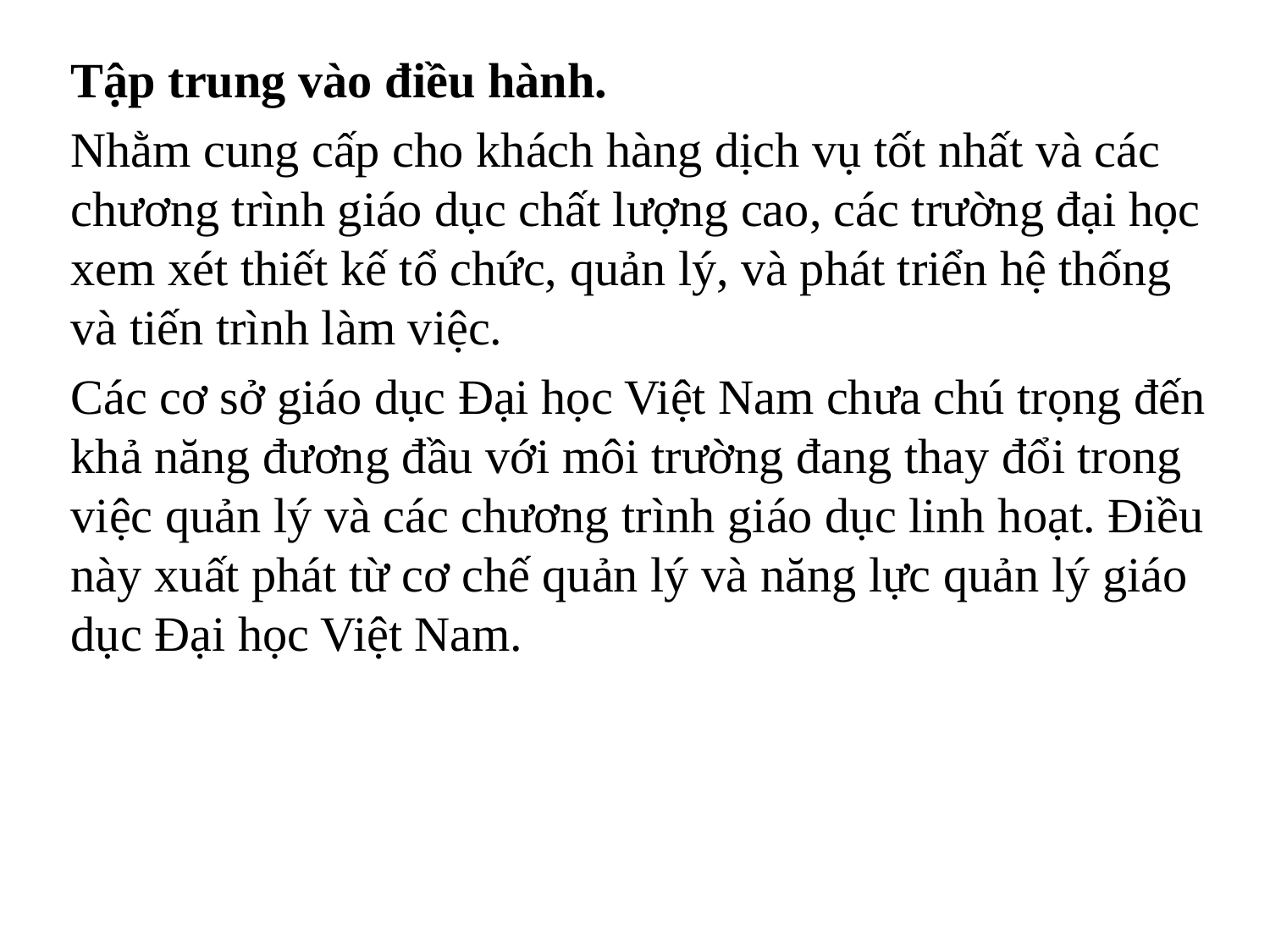

Tập trung vào điều hành.
	Nhằm cung cấp cho khách hàng dịch vụ tốt nhất và các chương trình giáo dục chất lượng cao, các trường đại học xem xét thiết kế tổ chức, quản lý, và phát triển hệ thống và tiến trình làm việc.
	Các cơ sở giáo dục Đại học Việt Nam chưa chú trọng đến khả năng đương đầu với môi trường đang thay đổi trong việc quản lý và các chương trình giáo dục linh hoạt. Điều này xuất phát từ cơ chế quản lý và năng lực quản lý giáo dục Đại học Việt Nam.